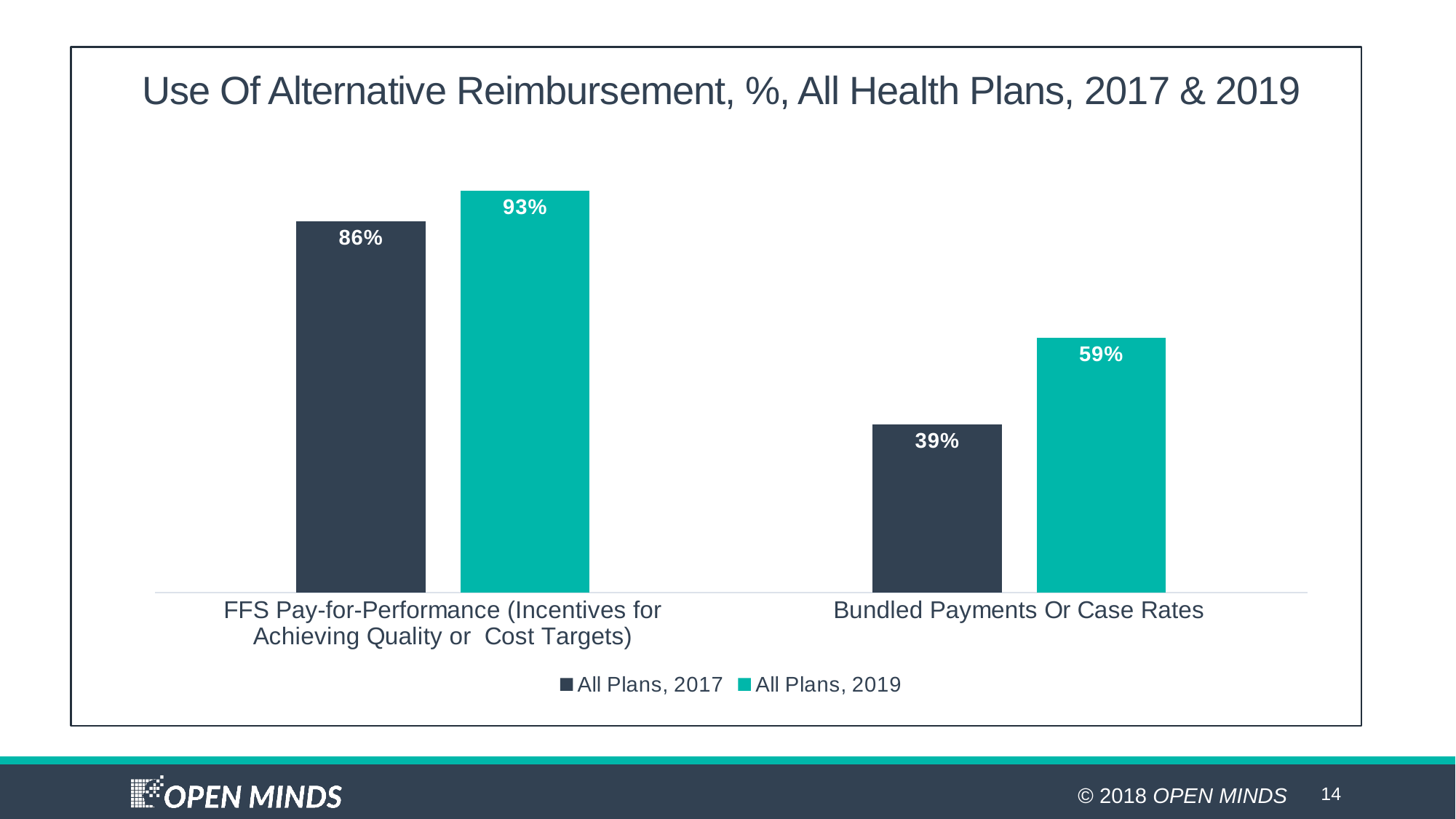

# Use Of Alternative Reimbursement, %, All Health Plans, 2017 & 2019

### Chart

| Category | All Plans, 2017 | All Plans, 2019 |
|---|---|---|
| FFS Pay-for-Performance (Incentives for Achieving Quality or  Cost Targets) | 0.86 | 0.93 |
| Bundled Payments Or Case Rates | 0.39 | 0.59 |
14